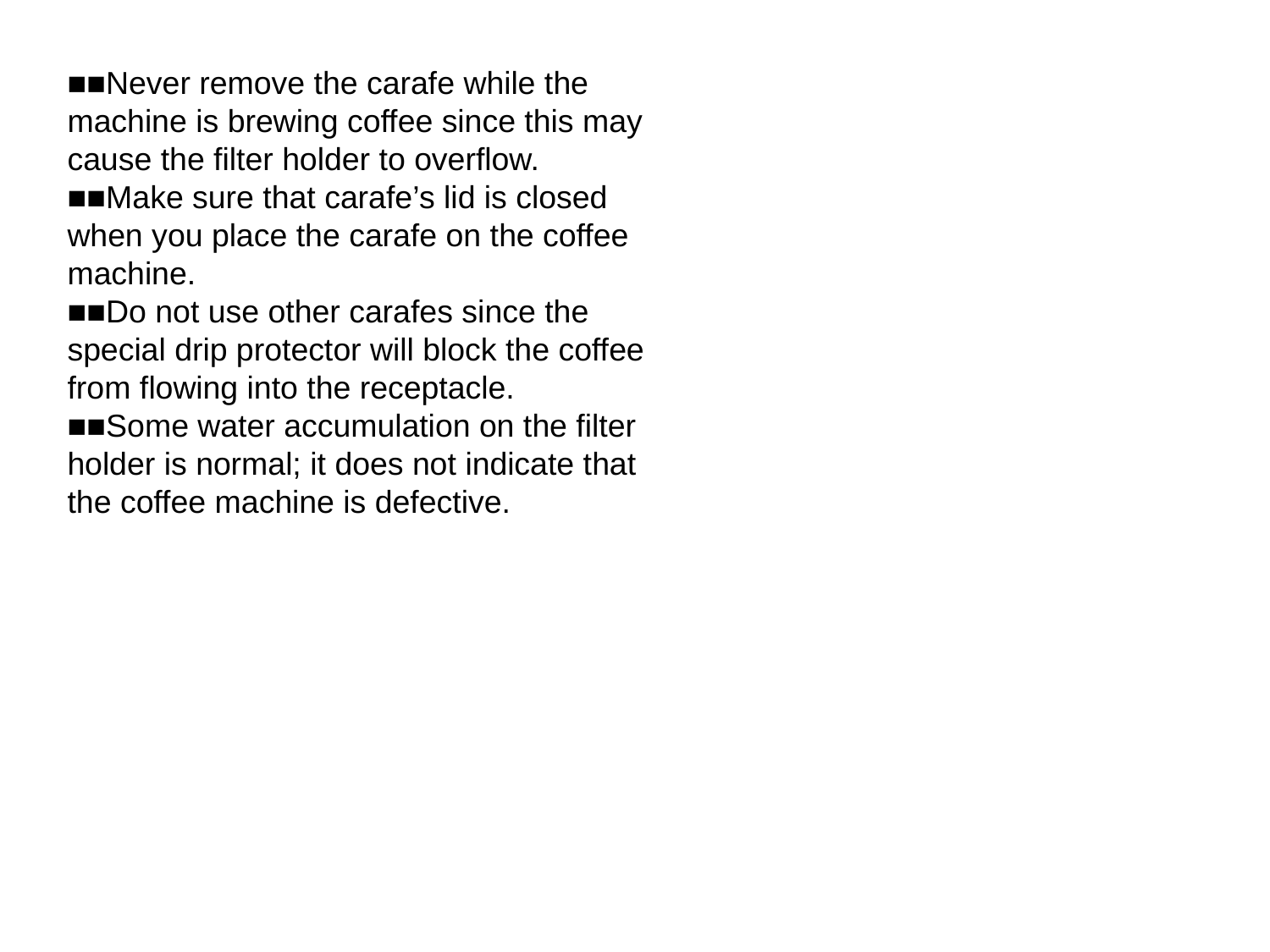

■■Never remove the carafe while the
machine is brewing coffee since this may
cause the filter holder to overflow.
■■Make sure that carafe’s lid is closed
when you place the carafe on the coffee
machine.
■■Do not use other carafes since the
special drip protector will block the coffee
from flowing into the receptacle.
■■Some water accumulation on the filter
holder is normal; it does not indicate that
the coffee machine is defective.